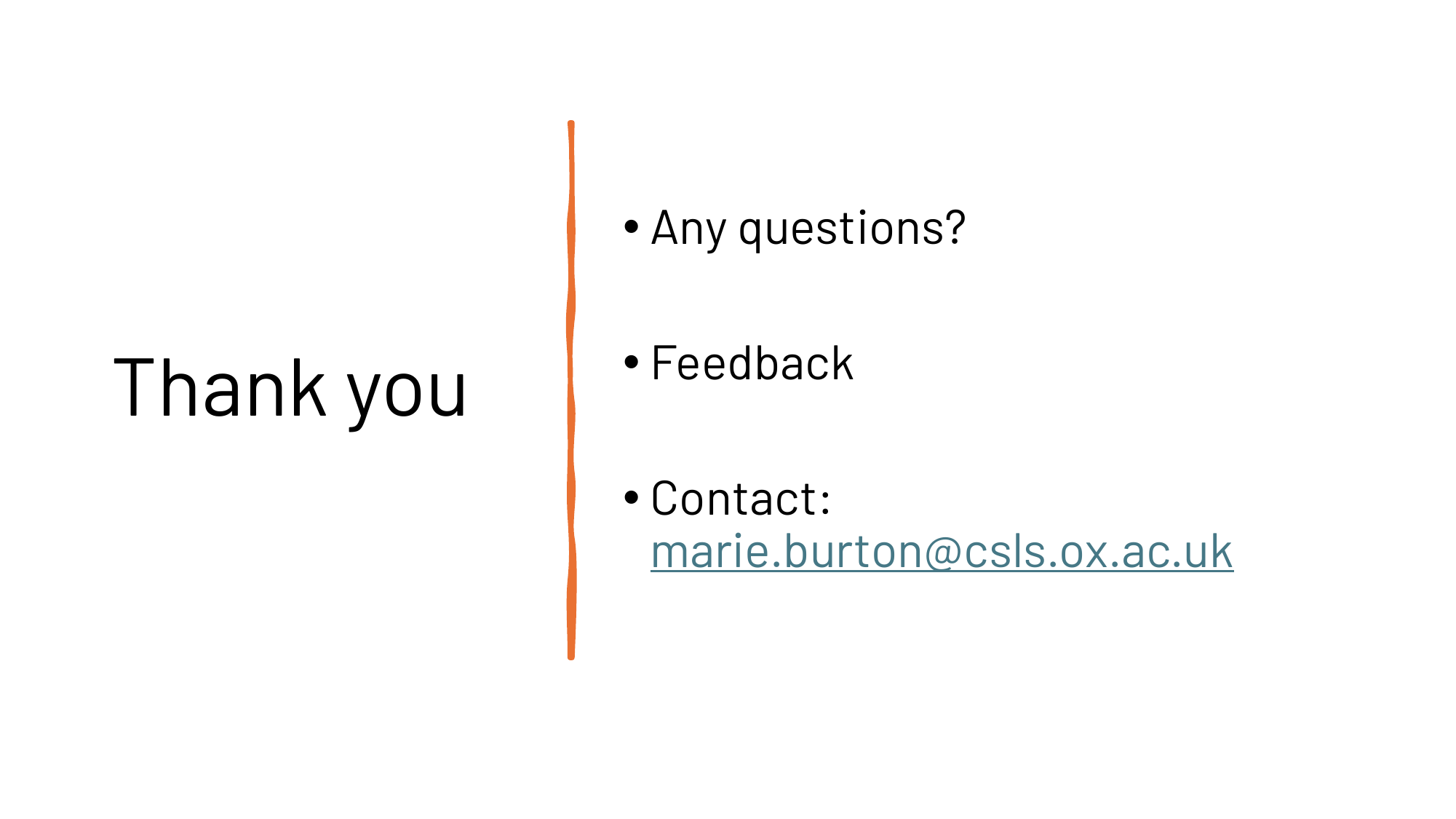

# Thank you
Any questions?

Feedback

Contact: marie.burton@csls.ox.ac.uk